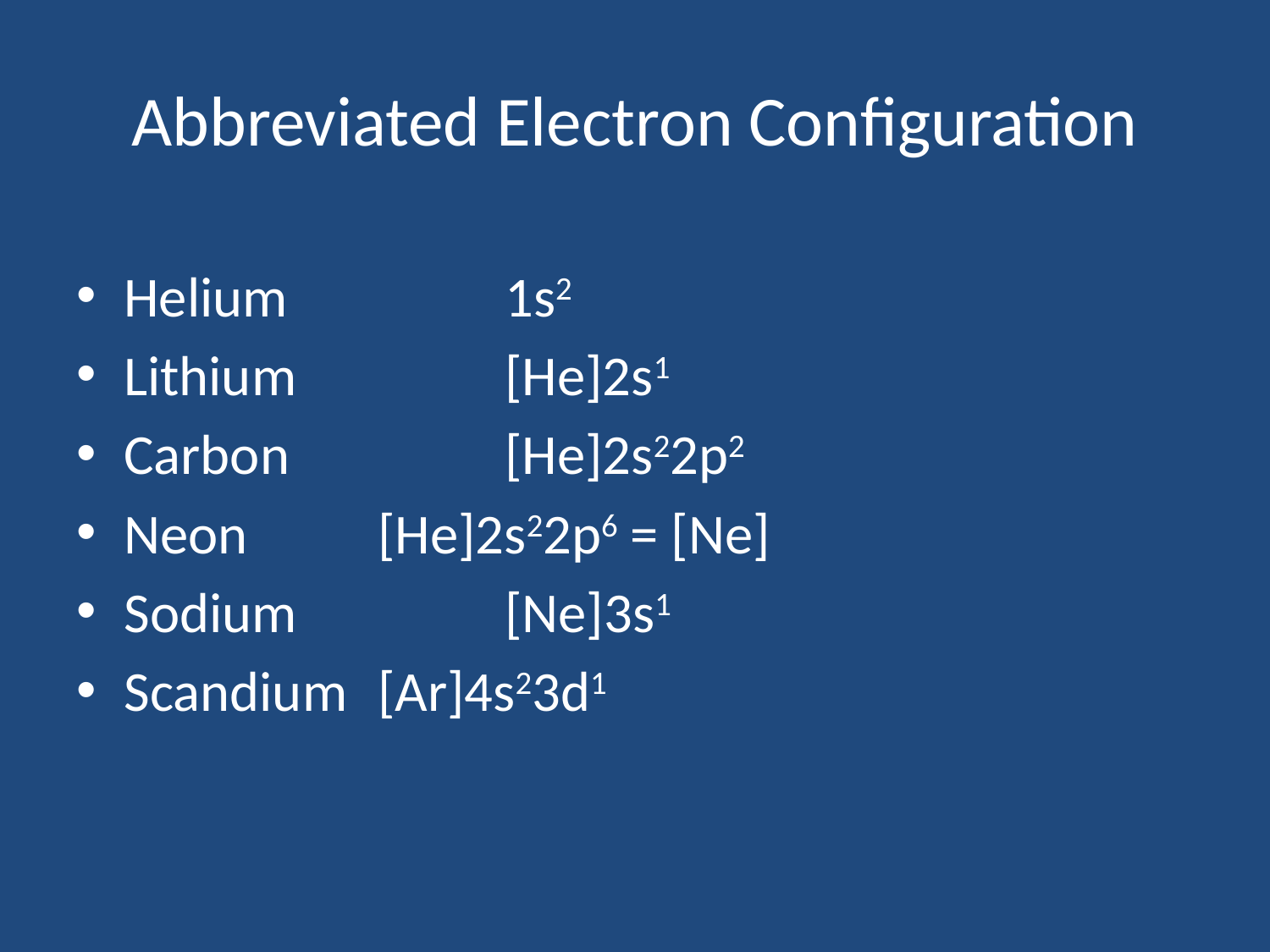

# Abbreviated Electron Configuration
Helium		1s2
Lithium		[He]2s1
Carbon		[He]2s22p2
Neon		[He]2s22p6 = [Ne]
Sodium		[Ne]3s1
Scandium	[Ar]4s23d1